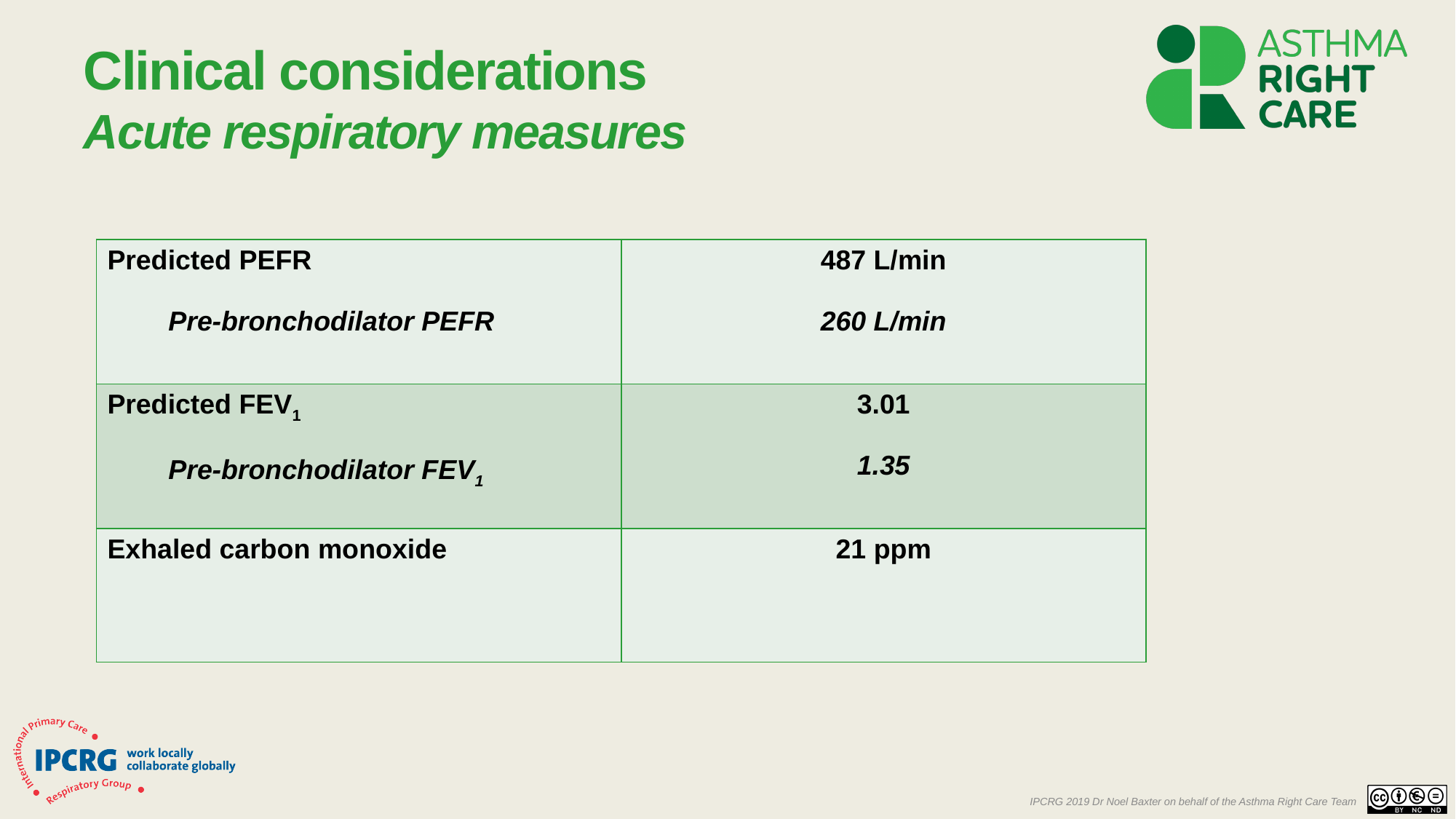

# Clinical considerations Acute respiratory measures

| Predicted PEFR Pre-bronchodilator PEFR | 487 L/min 260 L/min |
| --- | --- |
| Predicted FEV1 Pre-bronchodilator FEV1 | 3.01 1.35 |
| Exhaled carbon monoxide | 21 ppm |